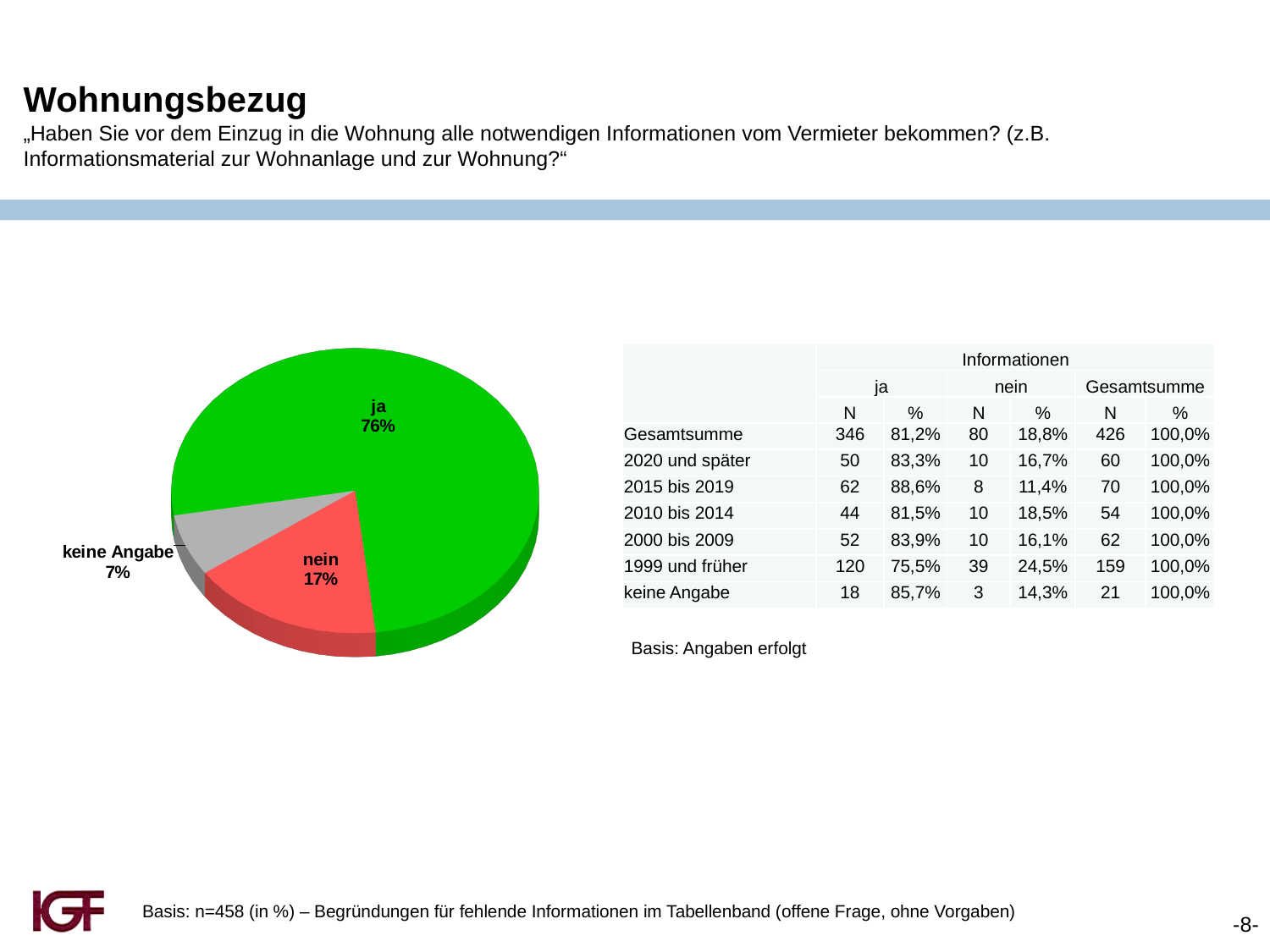

Wohnungsbezug
„Haben Sie vor dem Einzug in die Wohnung alle notwendigen Informationen vom Vermieter bekommen? (z.B. Informationsmaterial zur Wohnanlage und zur Wohnung?“

[unsupported chart]

|  | Informationen |  |  |  |  |  |
| --- | --- | --- | --- | --- | --- | --- |
|  | ja |  | nein |  | Gesamtsumme |  |
|  | N | % | N | % | N | % |
| Gesamtsumme | 346 | 81,2% | 80 | 18,8% | 426 | 100,0% |
| 2020 und später | 50 | 83,3% | 10 | 16,7% | 60 | 100,0% |
| 2015 bis 2019 | 62 | 88,6% | 8 | 11,4% | 70 | 100,0% |
| 2010 bis 2014 | 44 | 81,5% | 10 | 18,5% | 54 | 100,0% |
| 2000 bis 2009 | 52 | 83,9% | 10 | 16,1% | 62 | 100,0% |
| 1999 und früher | 120 | 75,5% | 39 | 24,5% | 159 | 100,0% |
| keine Angabe | 18 | 85,7% | 3 | 14,3% | 21 | 100,0% |
Basis: Angaben erfolgt
Basis: n=458 (in %) – Begründungen für fehlende Informationen im Tabellenband (offene Frage, ohne Vorgaben)
-8-